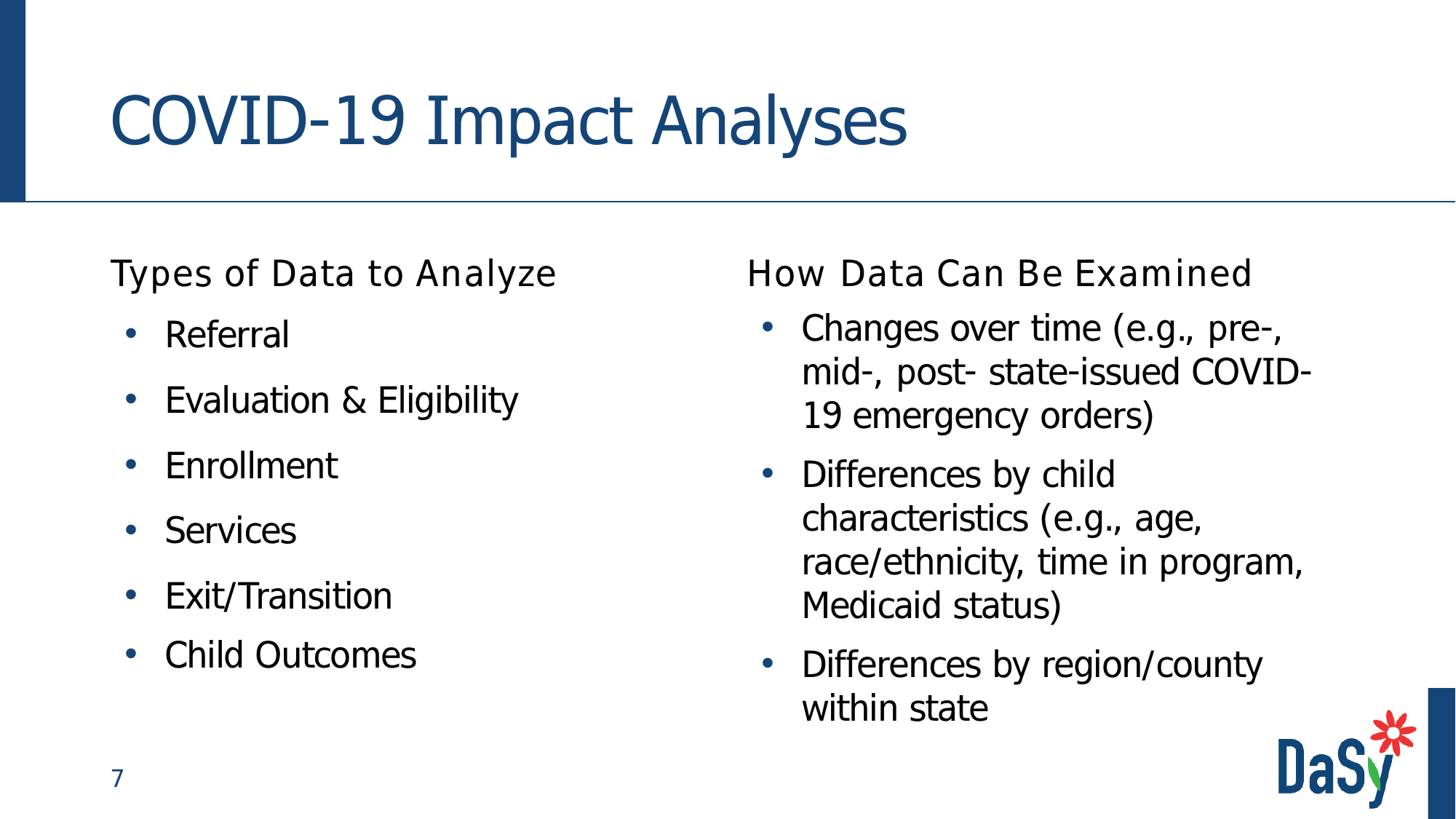

# COVID-19 Impact Analyses
Types of Data to Analyze
How Data Can Be Examined
Referral
Evaluation & Eligibility
Enrollment
Services
Exit/Transition
Child Outcomes
Changes over time (e.g., pre-, mid-, post- state-issued COVID-19 emergency orders)
Differences by child characteristics (e.g., age, race/ethnicity, time in program, Medicaid status)
Differences by region/county within state